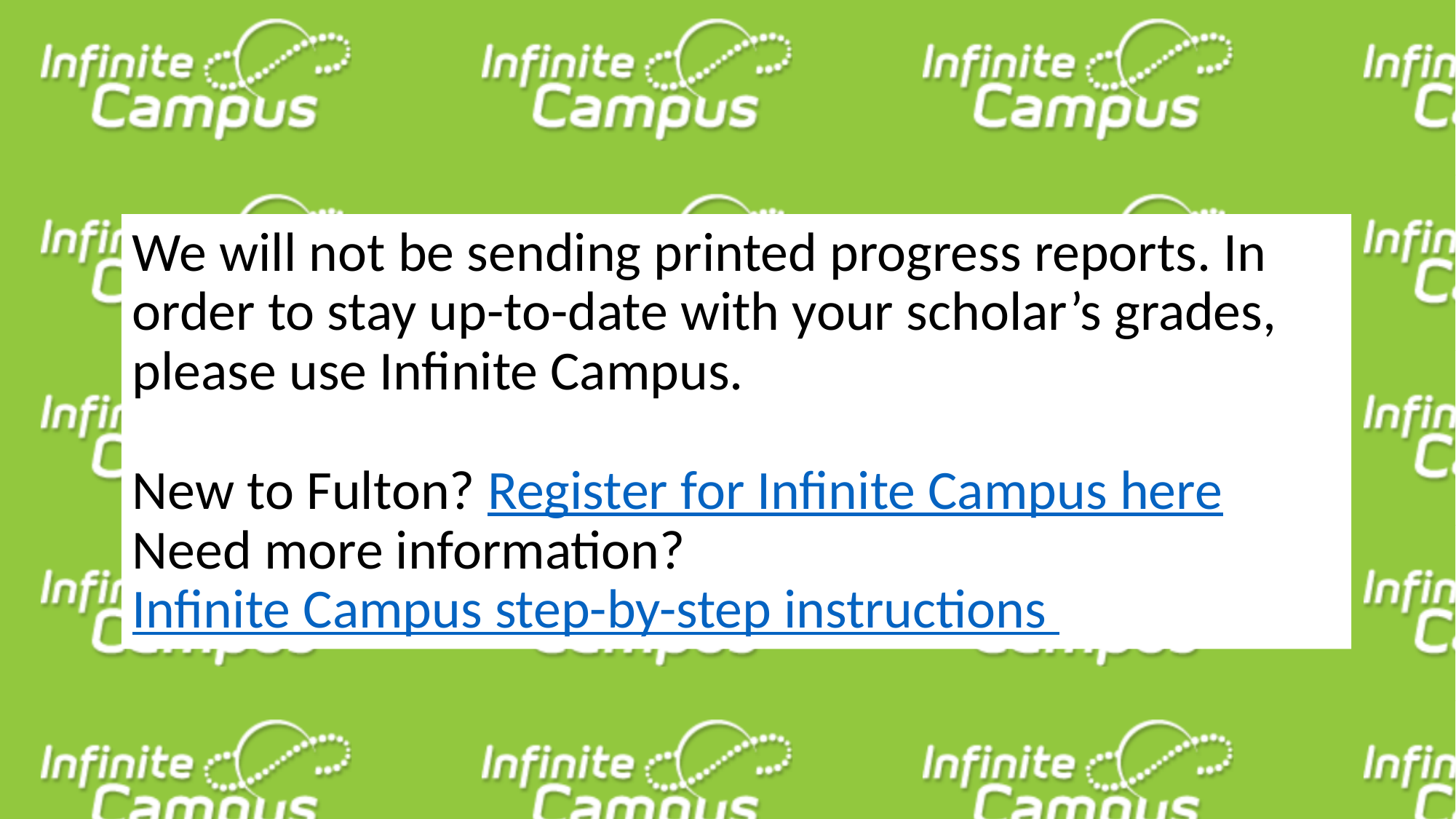

# We will not be sending printed progress reports. In order to stay up-to-date with your scholar’s grades, please use Infinite Campus. New to Fulton? Register for Infinite Campus here Need more information? Infinite Campus step-by-step instructions